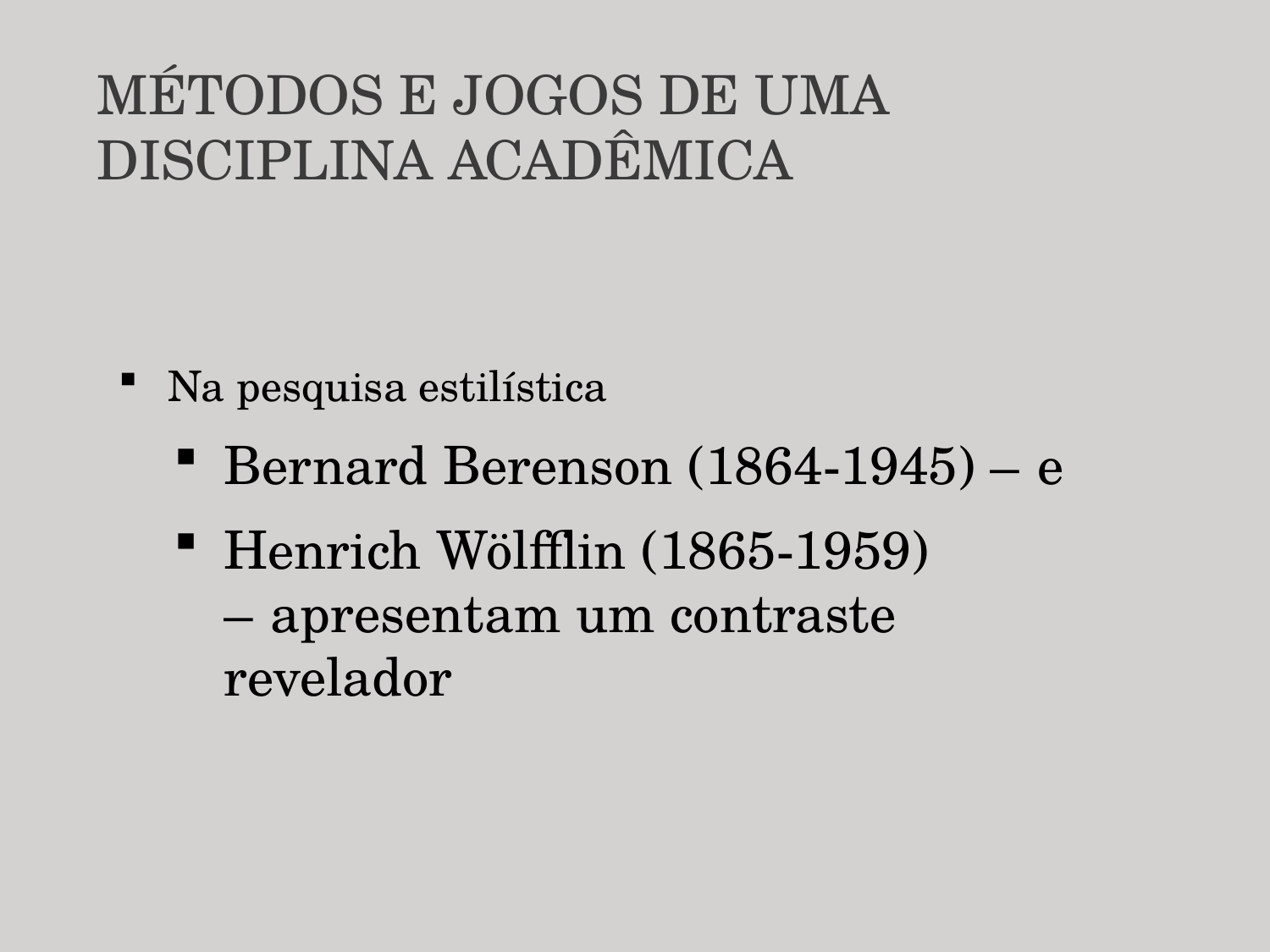

# MÉTODOS E JOGOS DE UMA DISCIPLINA ACADÊmica
Na pesquisa estilística
Bernard Berenson (1864-1945) – e
Henrich Wölfflin (1865-1959) – apresentam um contraste revelador